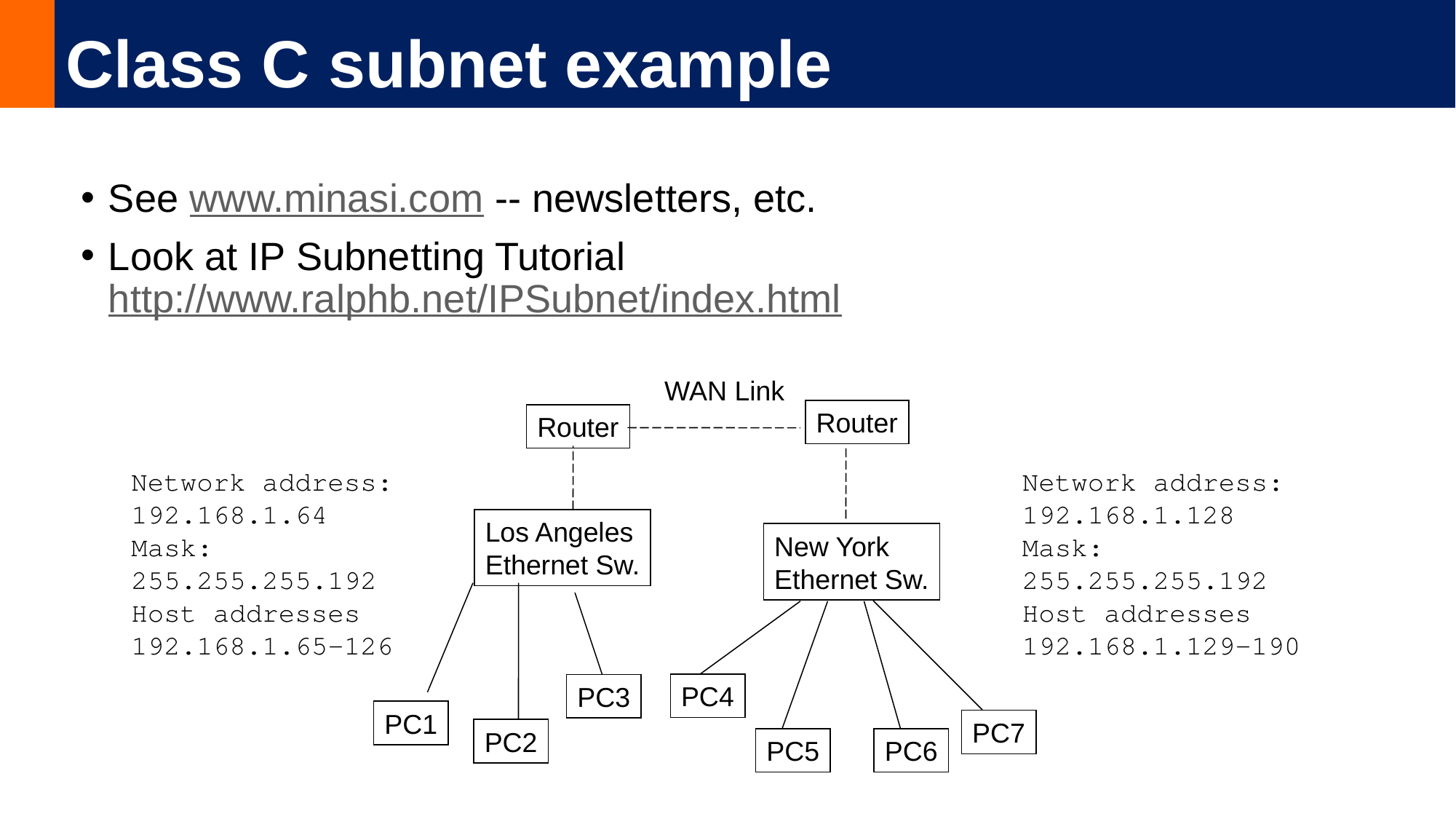

# Class C subnet example
See www.minasi.com -- newsletters, etc.
Look at IP Subnetting Tutorial http://www.ralphb.net/IPSubnet/index.html

WAN Link
Router
Router

Network address:
192.168.1.64
Mask:
255.255.255.192
Host addresses
192.168.1.65-126
Network address:
192.168.1.128
Mask:
255.255.255.192
Host addresses
192.168.1.129-190
Los Angeles
Ethernet Sw.
New York
Ethernet Sw.

PC4
PC3
PC1
PC7
PC2
PC5
PC6